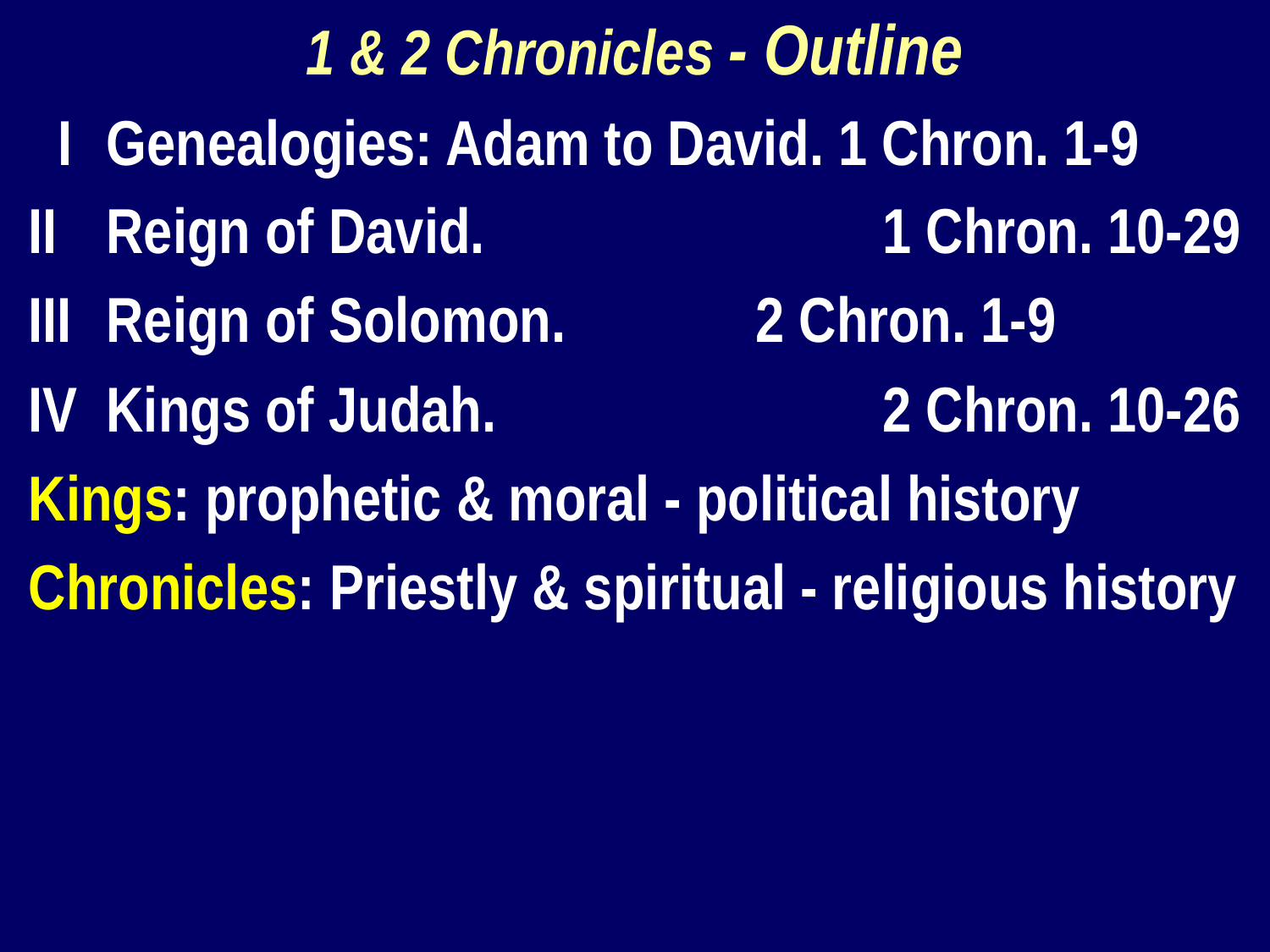

1 & 2 Chronicles - Outline
  I 	 Genealogies: Adam to David. 1 Chron. 1-9
II 	 Reign of David.			  1 Chron. 10-29
III	 Reign of Solomon.		  2 Chron. 1-9
IV	 Kings of Judah.			  2 Chron. 10-26
Kings: prophetic & moral - political history
Chronicles: Priestly & spiritual - religious history